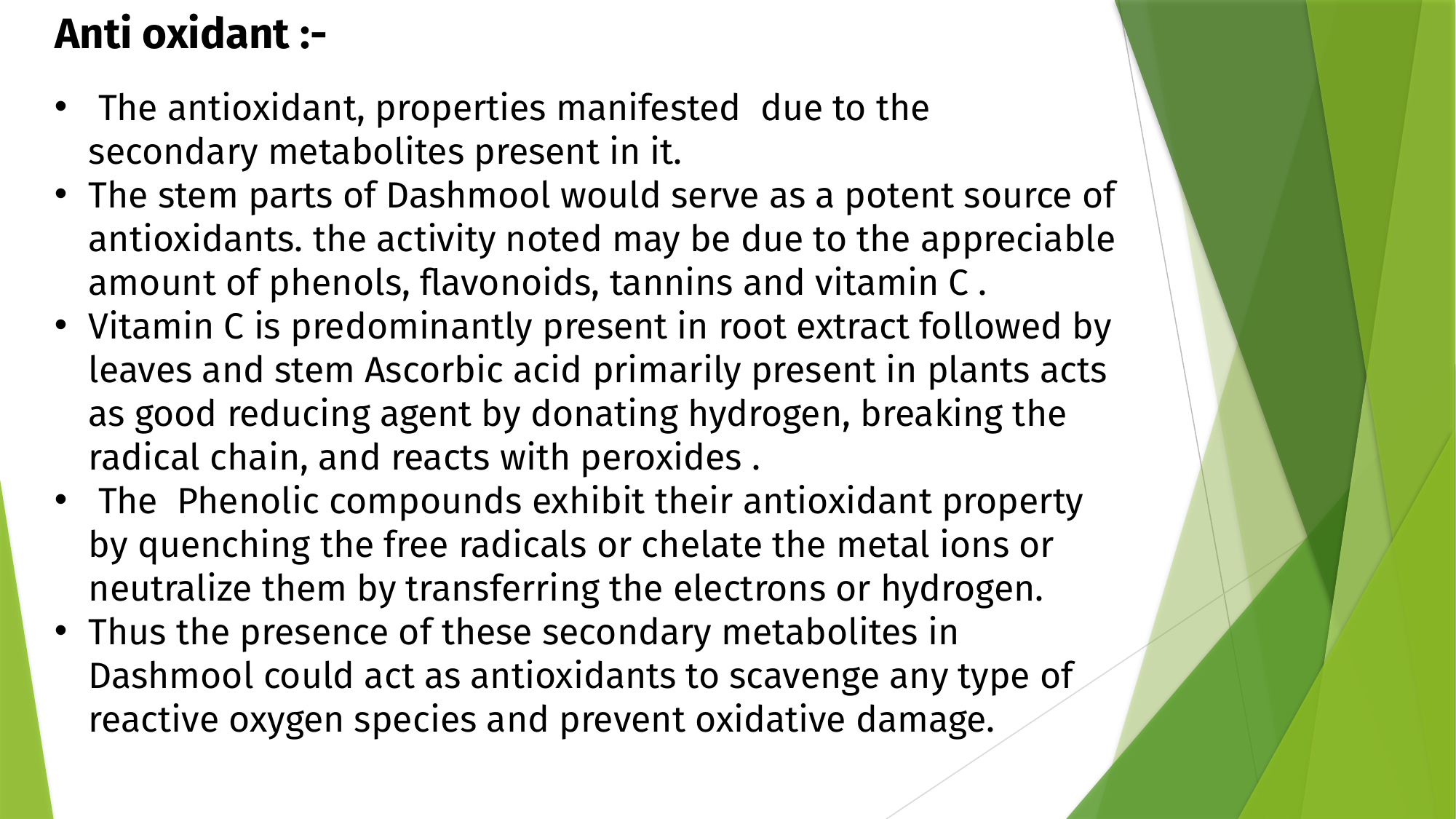

# Anti oxidant :-
 The antioxidant, properties manifested  due to the secondary metabolites present in it.
The stem parts of Dashmool would serve as a potent source of antioxidants. the activity noted may be due to the appreciable amount of phenols, flavonoids, tannins and vitamin C .
Vitamin C is predominantly present in root extract followed by leaves and stem Ascorbic acid primarily present in plants acts as good reducing agent by donating hydrogen, breaking the radical chain, and reacts with peroxides .
 The  Phenolic compounds exhibit their antioxidant property by quenching the free radicals or chelate the metal ions or neutralize them by transferring the electrons or hydrogen.
Thus the presence of these secondary metabolites in Dashmool could act as antioxidants to scavenge any type of reactive oxygen species and prevent oxidative damage.